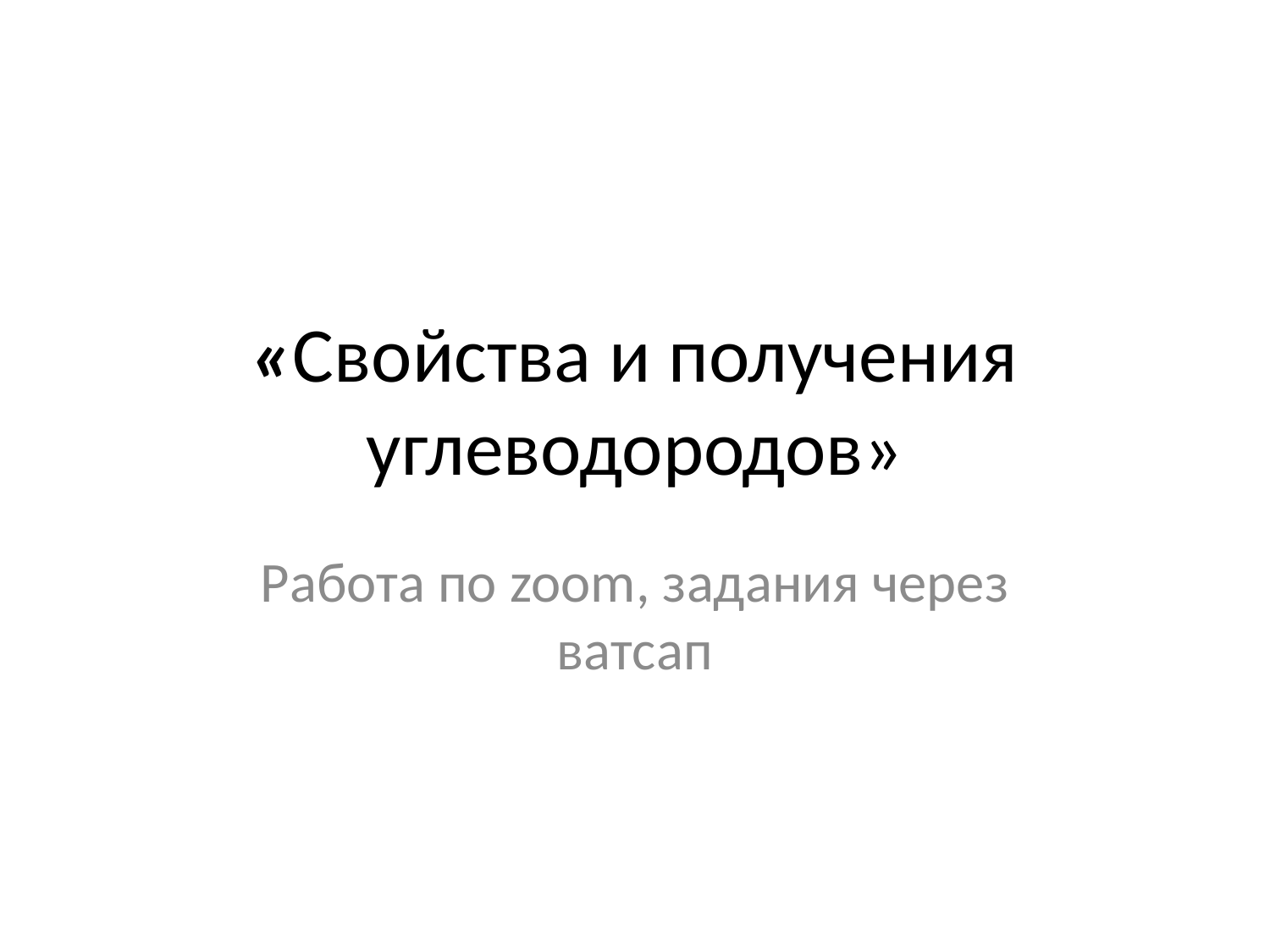

# «Свойства и получения углеводородов»
Работа по zoom, задания через ватсап